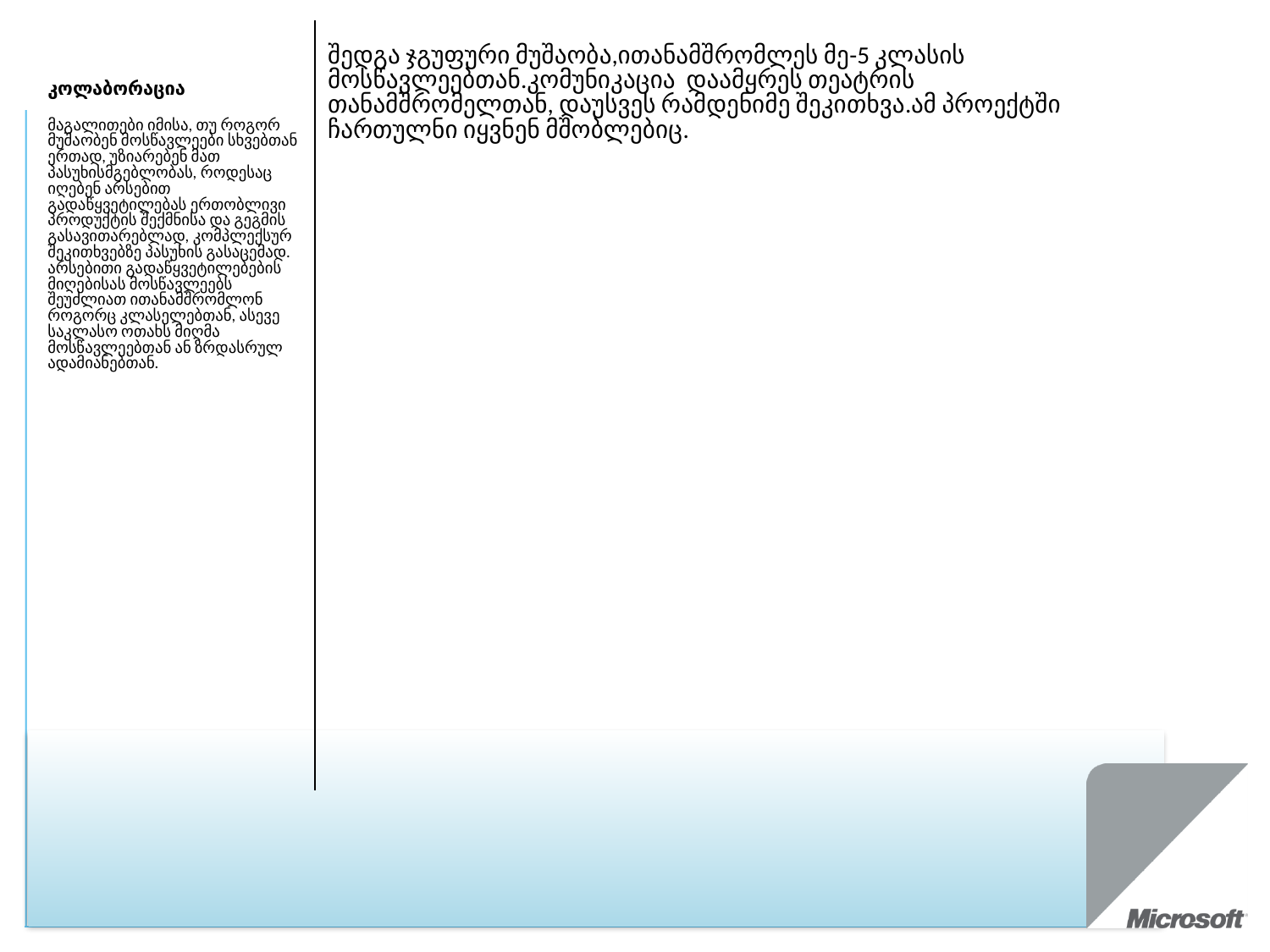

| კოლაბორაცია მაგალითები იმისა, თუ როგორ მუშაობენ მოსწავლეები სხვებთან ერთად, უზიარებენ მათ პასუხისმგებლობას, როდესაც იღებენ არსებით გადაწყვეტილებას ერთობლივი პროდუქტის შექმნისა და გეგმის გასავითარებლად, კომპლექსურ შეკითხვებზე პასუხის გასაცემად. არსებითი გადაწყვეტილებების მიღებისას მოსწავლეებს შეუძლიათ ითანამშრომლონ როგორც კლასელებთან, ასევე საკლასო ოთახს მიღმა მოსწავლეებთან ან ზრდასრულ ადამიანებთან. | შედგა ჯგუფური მუშაობა,ითანამშრომლეს მე-5 კლასის მოსწავლეებთან.კომუნიკაცია დაამყრეს თეატრის თანამშრომელთან, დაუსვეს რამდენიმე შეკითხვა.ამ პროექტში ჩართულნი იყვნენ მშობლებიც. |
| --- | --- |
|  |  |
|  |  |
|  |  |